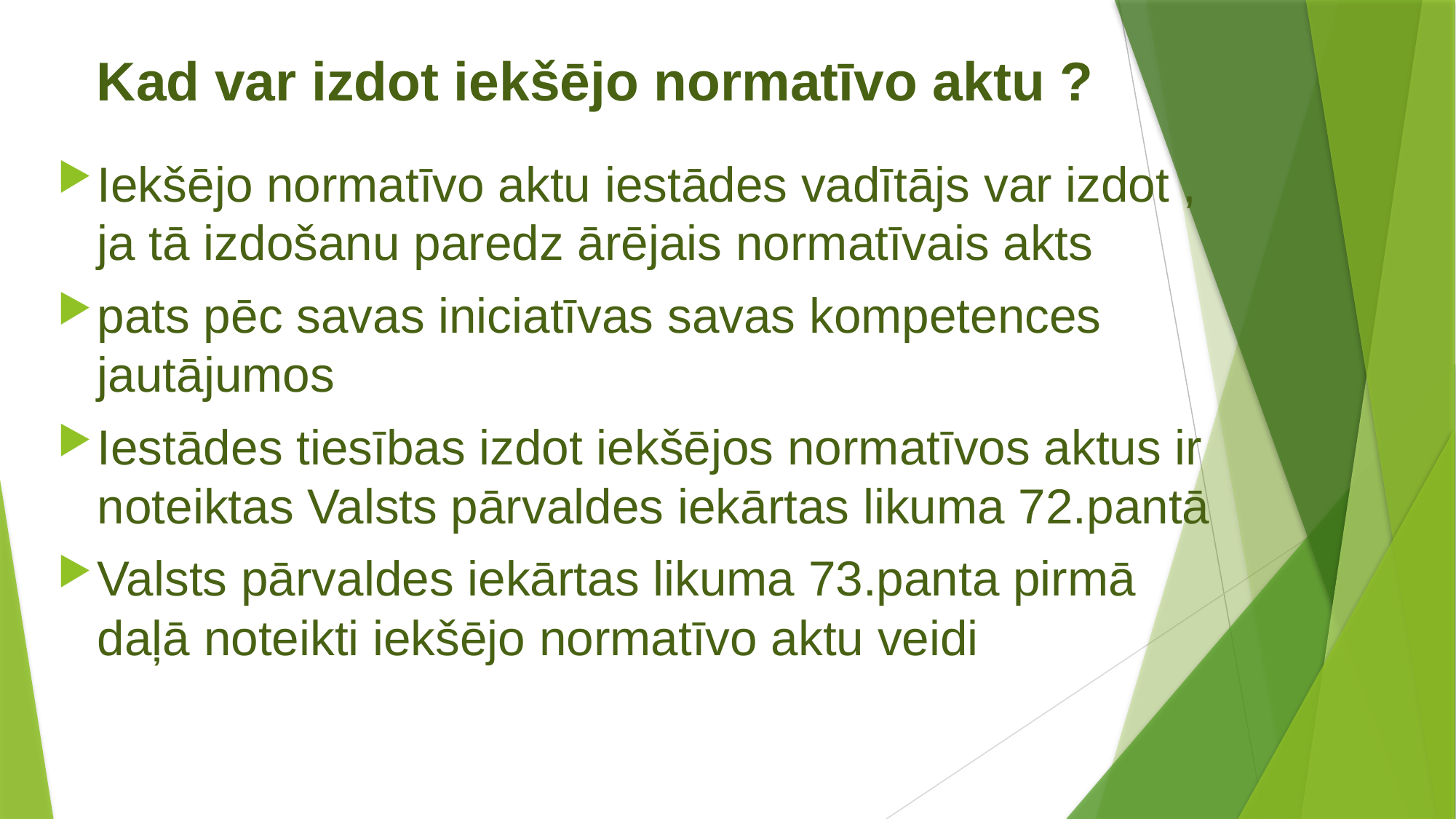

# Kad var izdot iekšējo normatīvo aktu ?
Iekšējo normatīvo aktu iestādes vadītājs var izdot , ja tā izdošanu paredz ārējais normatīvais akts
pats pēc savas iniciatīvas savas kompetences jautājumos
Iestādes tiesības izdot iekšējos normatīvos aktus ir noteiktas Valsts pārvaldes iekārtas likuma 72.pantā
Valsts pārvaldes iekārtas likuma 73.panta pirmā daļā noteikti iekšējo normatīvo aktu veidi